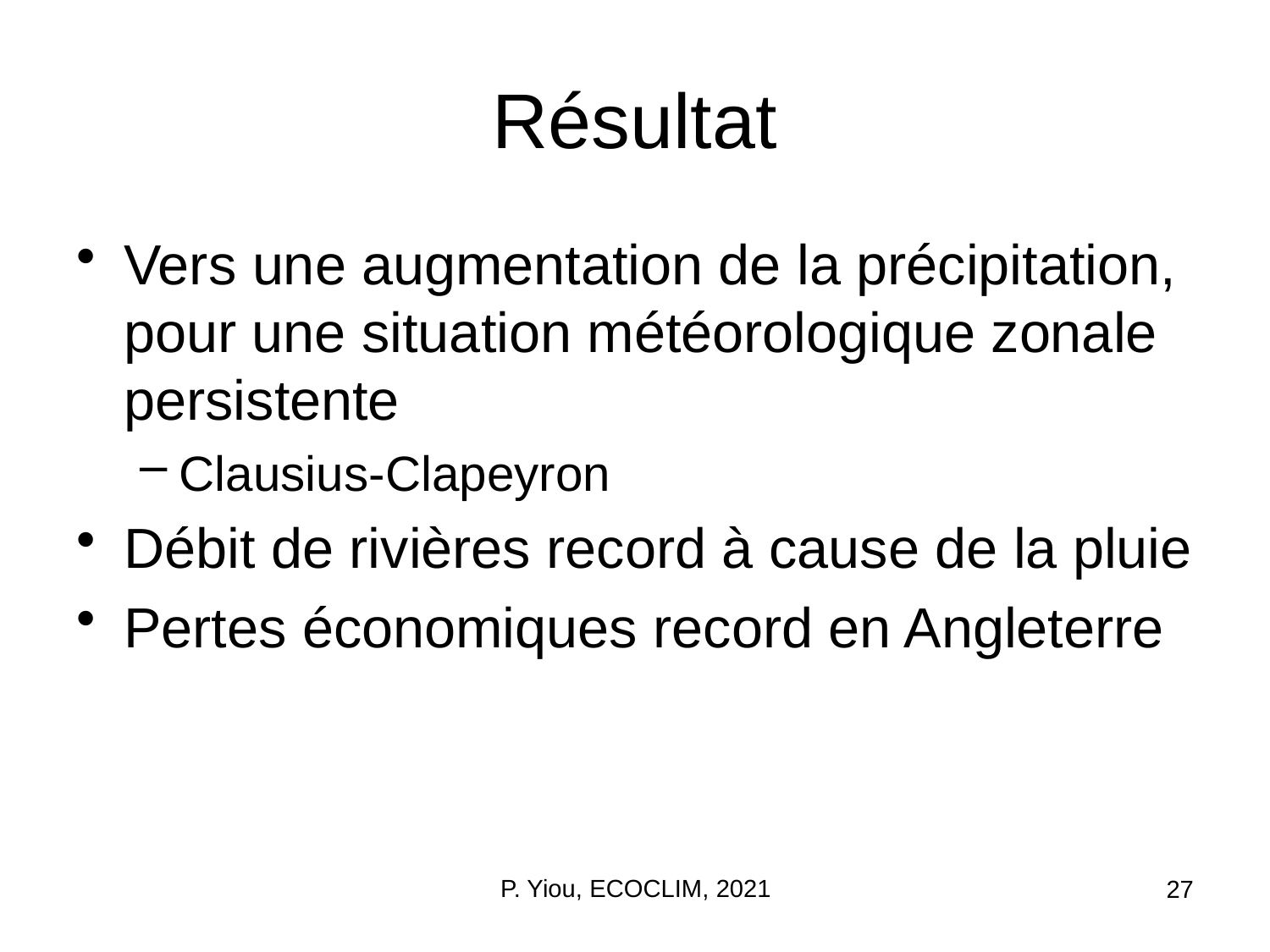

# Résultat
Vers une augmentation de la précipitation, pour une situation météorologique zonale persistente
Clausius-Clapeyron
Débit de rivières record à cause de la pluie
Pertes économiques record en Angleterre

P. Yiou, ECOCLIM, 2021
27